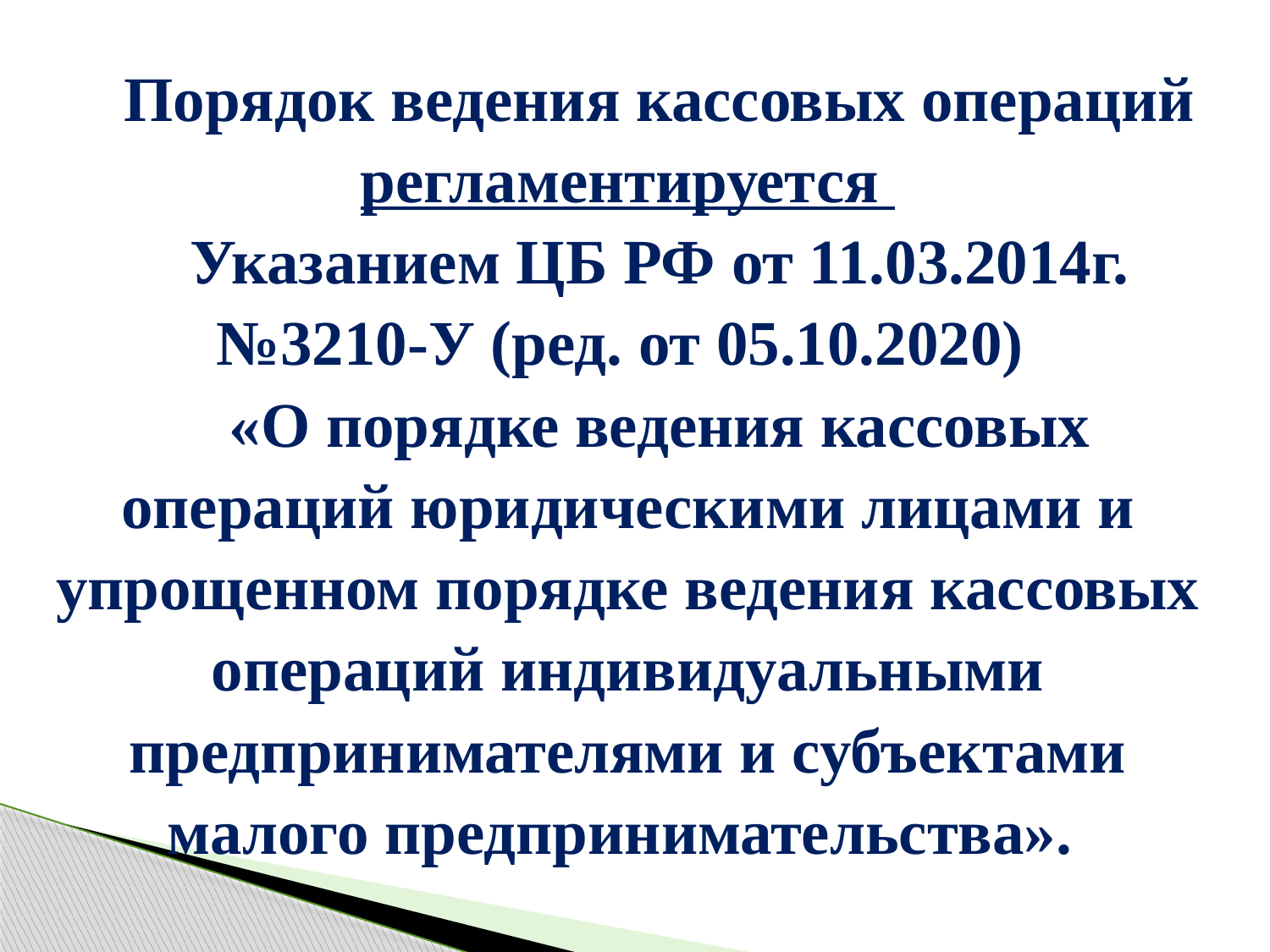

Порядок ведения кассовых операций регламентируется
Указанием ЦБ РФ от 11.03.2014г. №3210-У (ред. от 05.10.2020)
«О порядке ведения кассовых операций юридическими лицами и упрощенном порядке ведения кассовых операций индивидуальными предпринимателями и субъектами малого предпринимательства».